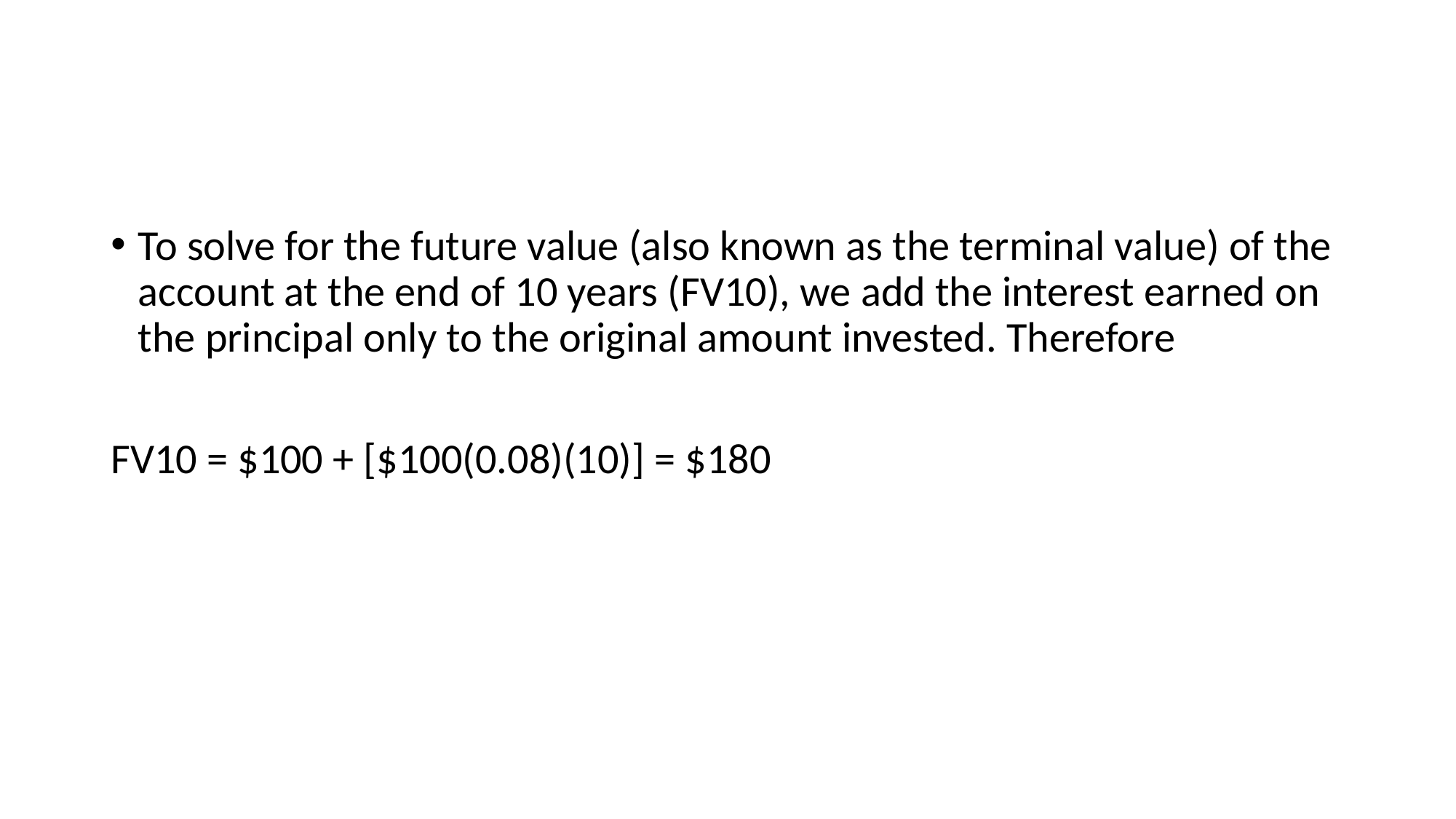

To solve for the future value (also known as the terminal value) of the account at the end of 10 years (FV10), we add the interest earned on the principal only to the original amount invested. Therefore

FV10 = $100 + [$100(0.08)(10)] = $180